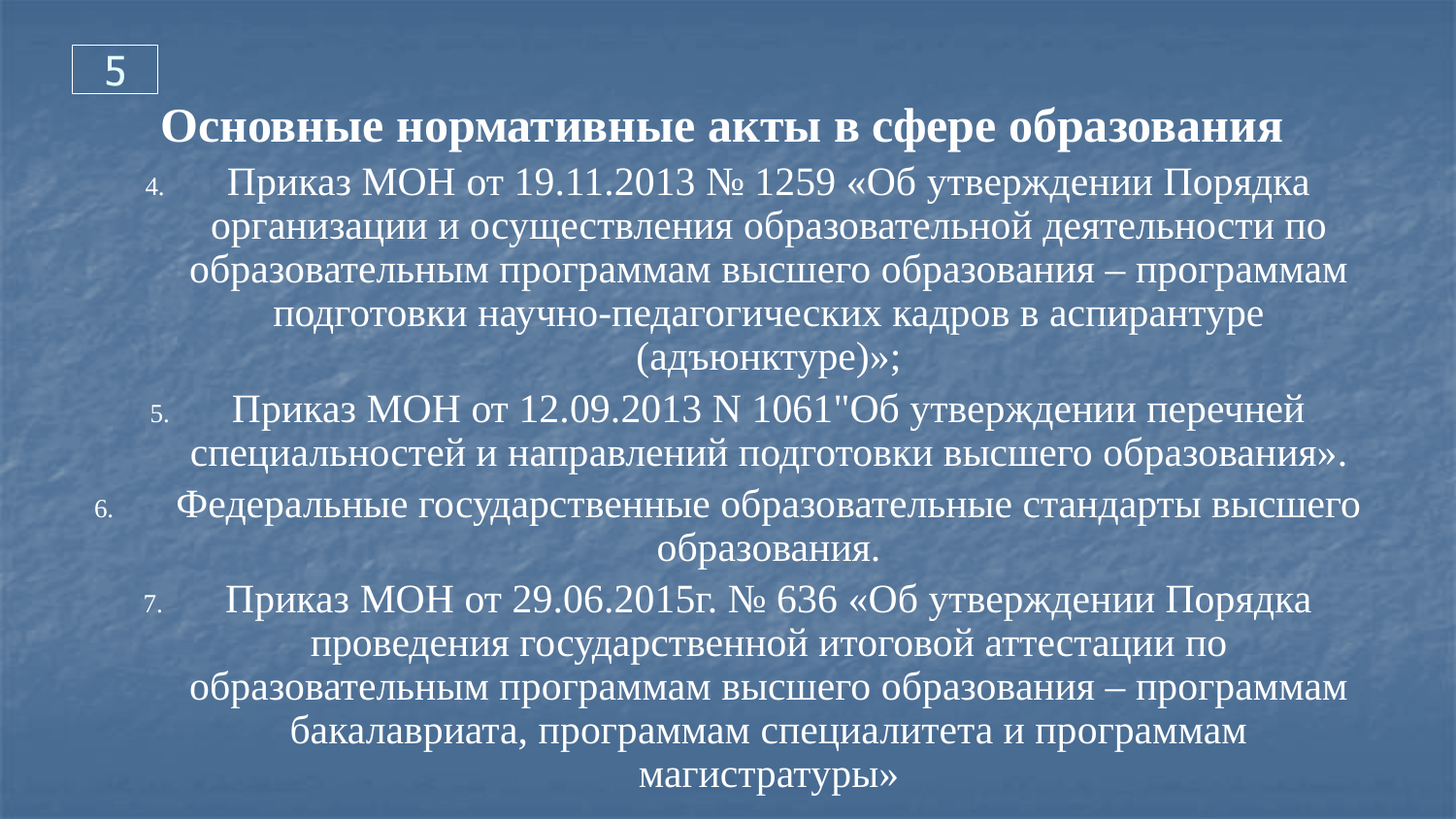

5
Основные нормативные акты в сфере образования
Приказ МОН от 19.11.2013 № 1259 «Об утверждении Порядка организации и осуществления образовательной деятельности по образовательным программам высшего образования – программам подготовки научно-педагогических кадров в аспирантуре (адъюнктуре)»;
Приказ МОН от 12.09.2013 N 1061"Об утверждении перечней специальностей и направлений подготовки высшего образования».
Федеральные государственные образовательные стандарты высшего образования.
Приказ МОН от 29.06.2015г. № 636 «Об утверждении Порядка проведения государственной итоговой аттестации по образовательным программам высшего образования – программам бакалавриата, программам специалитета и программам магистратуры»